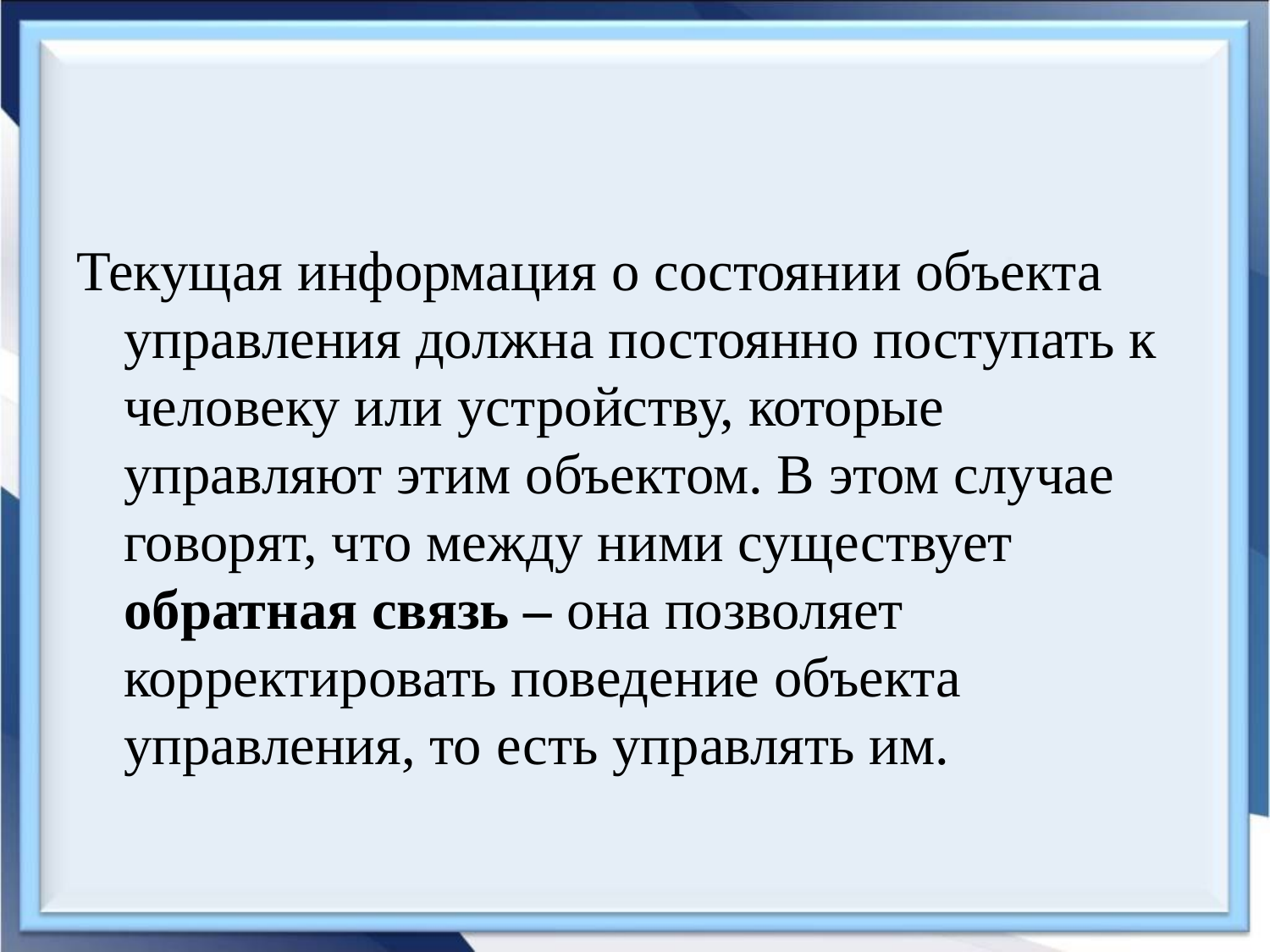

Текущая информация о состоянии объекта управления должна постоянно поступать к человеку или устройству, которые управляют этим объектом. В этом случае говорят, что между ними существует обратная связь – она позволяет корректировать поведение объекта управления, то есть управлять им.